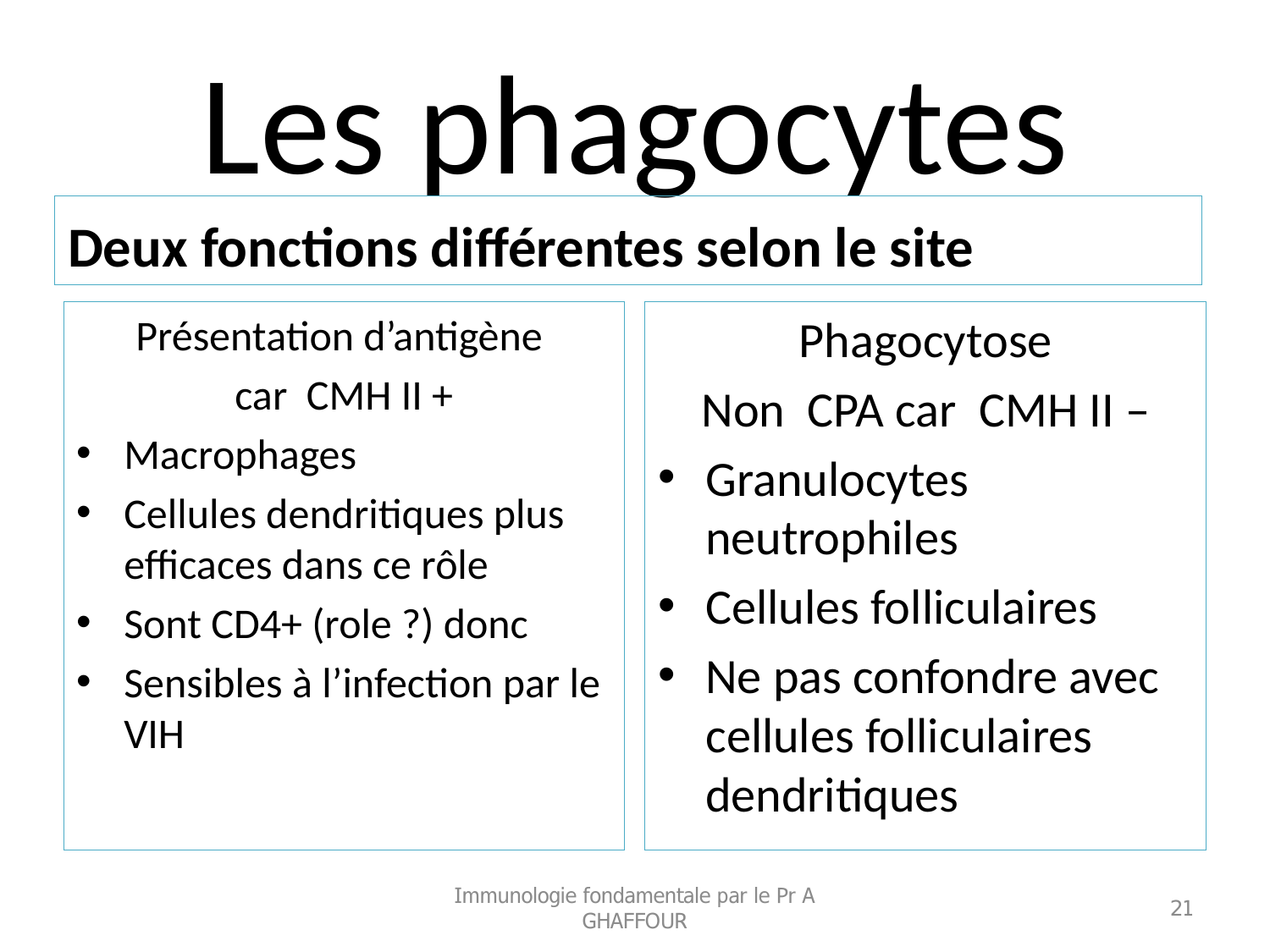

# Les phagocytes
Deux fonctions différentes selon le site
Présentation d’antigène
car  CMH II +
Macrophages
Cellules dendritiques plus efficaces dans ce rôle
Sont CD4+ (role ?) donc
Sensibles à l’infection par le VIH
Phagocytose
Non  CPA car  CMH II –
Granulocytes neutrophiles
Cellules folliculaires
Ne pas confondre avec cellules folliculaires dendritiques

Immunologie fondamentale par le Pr A GHAFFOUR
21